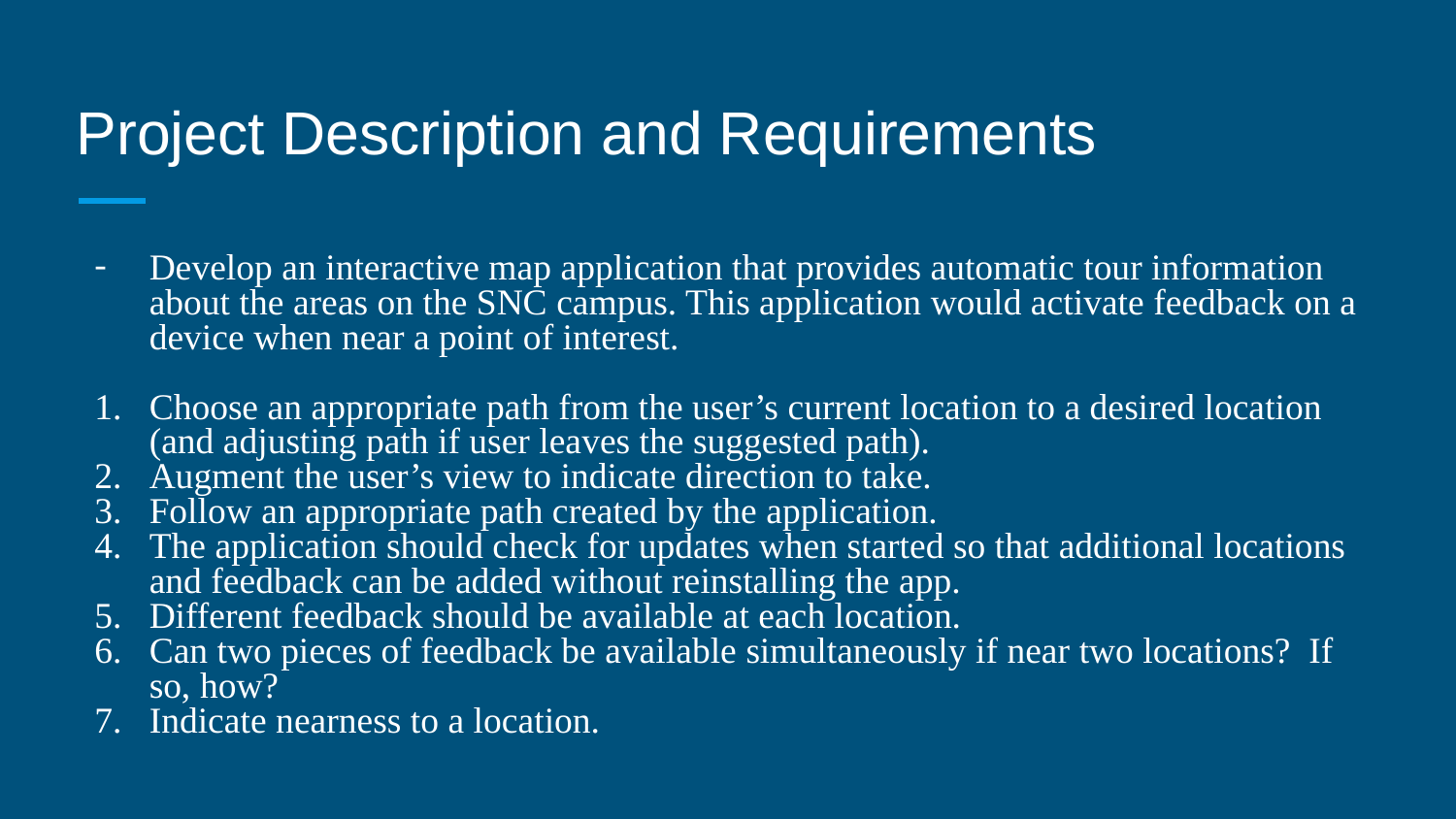

# Project Description and Requirements
Develop an interactive map application that provides automatic tour information about the areas on the SNC campus. This application would activate feedback on a device when near a point of interest.

Choose an appropriate path from the user’s current location to a desired location (and adjusting path if user leaves the suggested path).
Augment the user’s view to indicate direction to take.
Follow an appropriate path created by the application.
The application should check for updates when started so that additional locations and feedback can be added without reinstalling the app.
Different feedback should be available at each location.
Can two pieces of feedback be available simultaneously if near two locations?  If so, how?
Indicate nearness to a location.